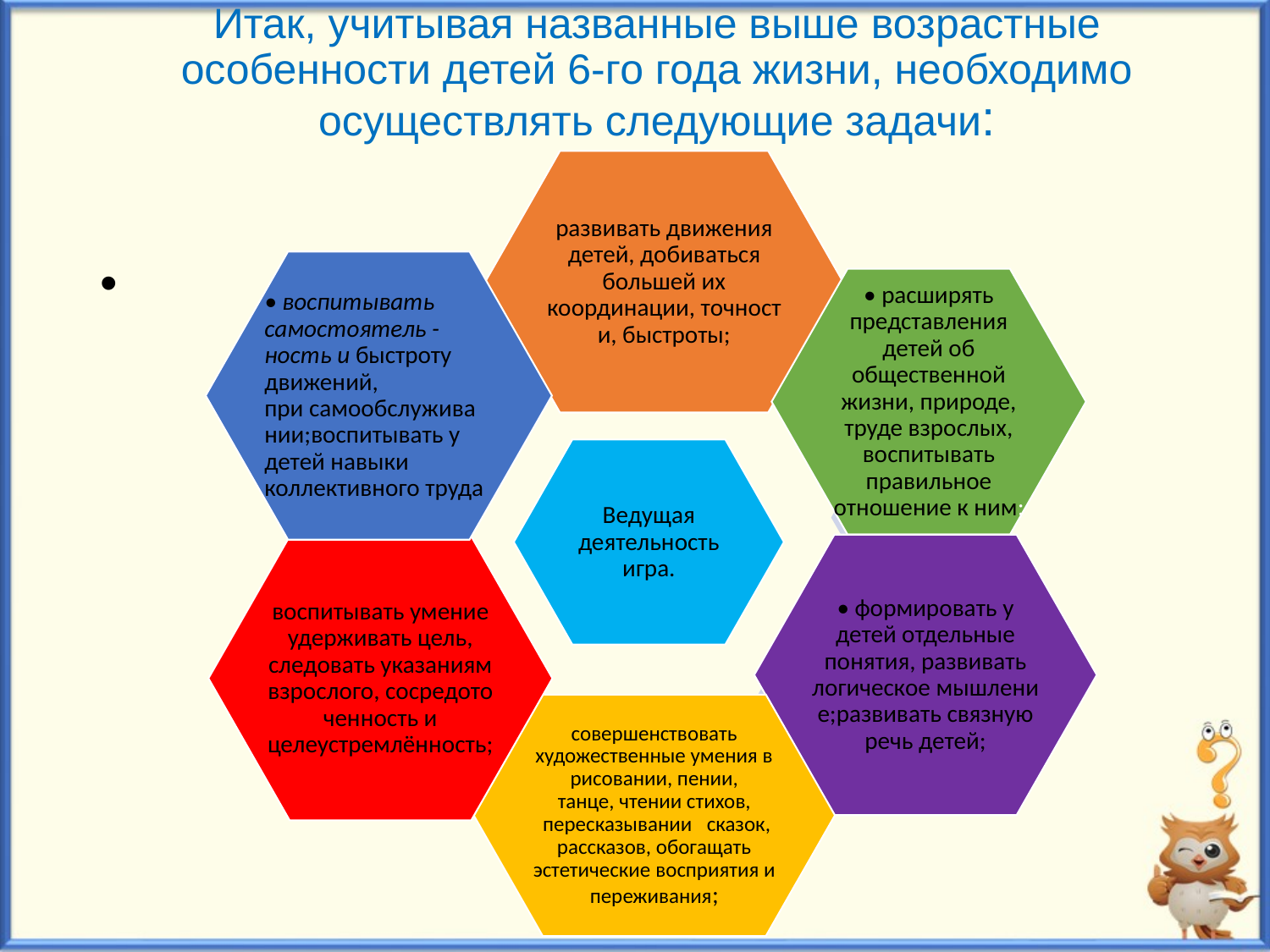

# Итак, учитывая названные выше возрастные особенности детей 6-го года жизни, необходимо осуществлять следующие задачи:
Ведущая деятельность игра.
развивать движения детей, добиваться большей их координации, точности, быстроты;​
• расширять представления детей об общественной жизни, природе, труде взрослых, воспитывать правильное отношение к ним;​
• формировать у детей отдельные понятия, развивать логическое мышление;​развивать связную речь детей;​
совершенствовать художественные умения в рисовании, пении, танце, чтении стихов,  пересказывании   сказок, рассказов, обогащать эстетические восприятия и переживания;​
воспитывать умение удерживать цель, следовать указаниям взрослого, сосредоточенность и целеустремлённость;​
• воспитывать      самостоятель -ность и быстроту движений, при самообслужива нии;​воспитывать у детей навыки коллективного труда​